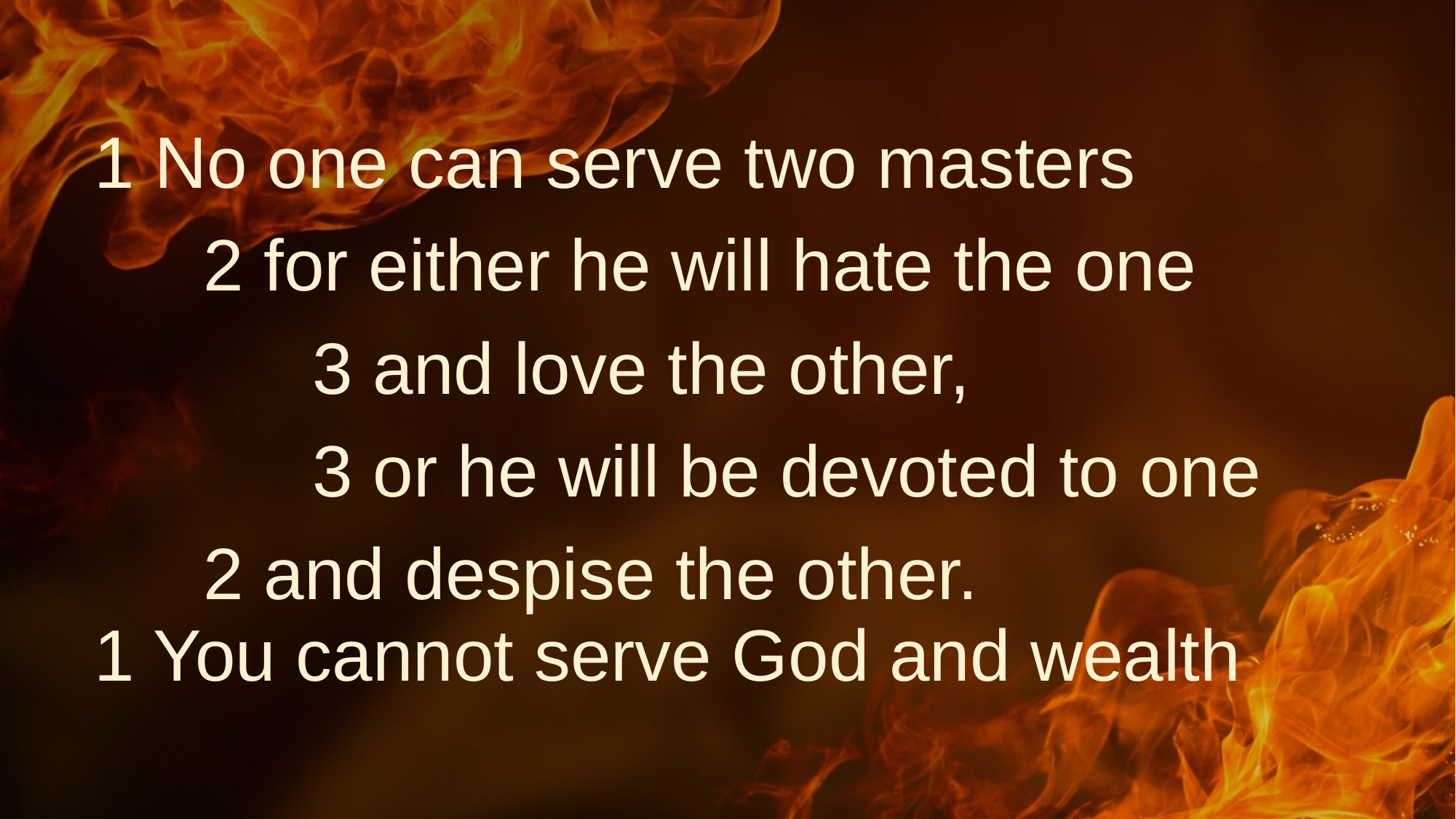

# 1 No one can serve two masters
	2 for either he will hate the one
		3 and love the other,
		3 or he will be devoted to one
	2 and despise the other.
1 You cannot serve God and wealth